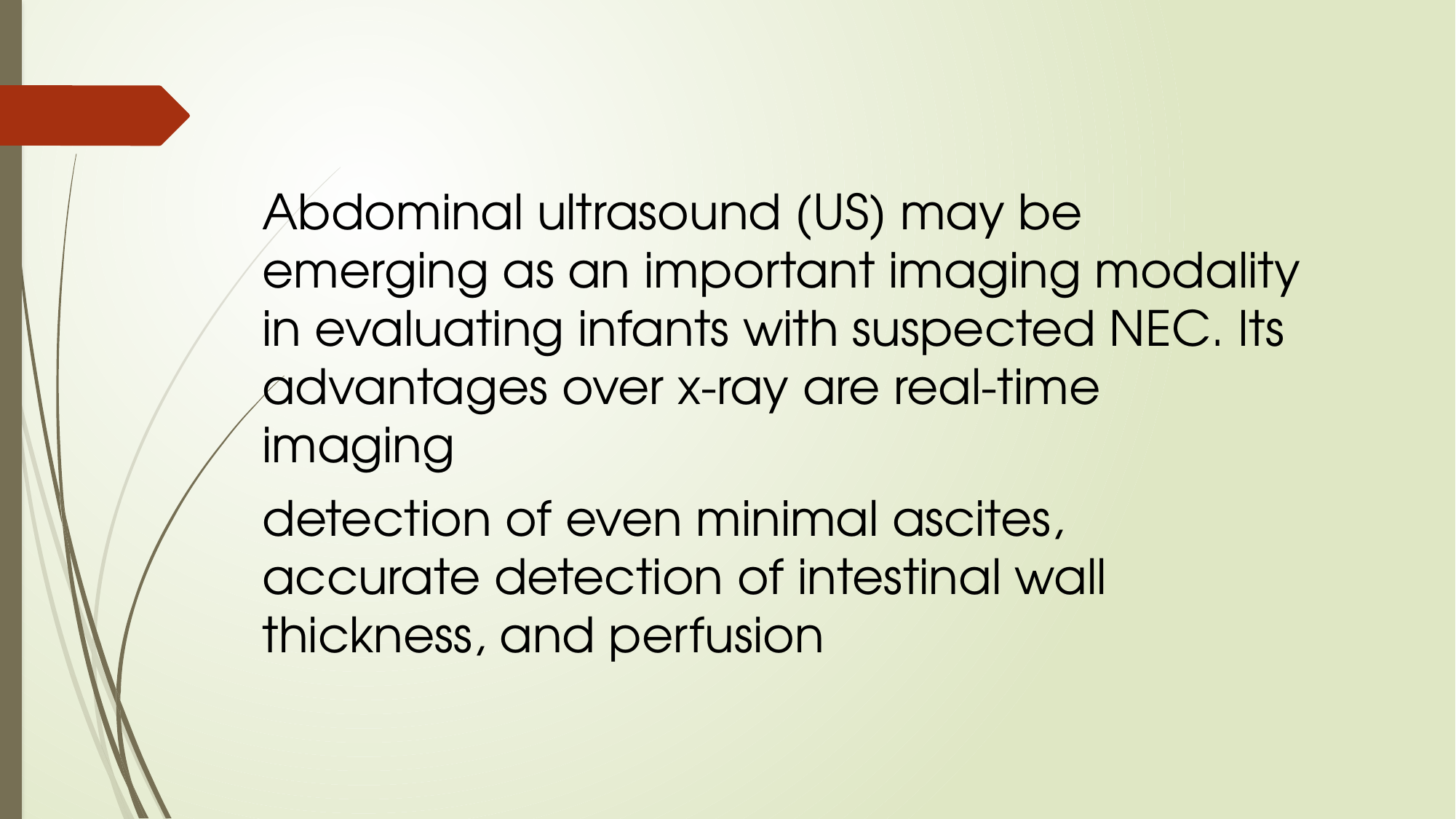

Abdominal ultrasound (US) may be emerging as an important imaging modality in evaluating infants with suspected NEC. Its advantages over x-ray are real-time imaging
detection of even minimal ascites, accurate detection of intestinal wall
thickness, and perfusion